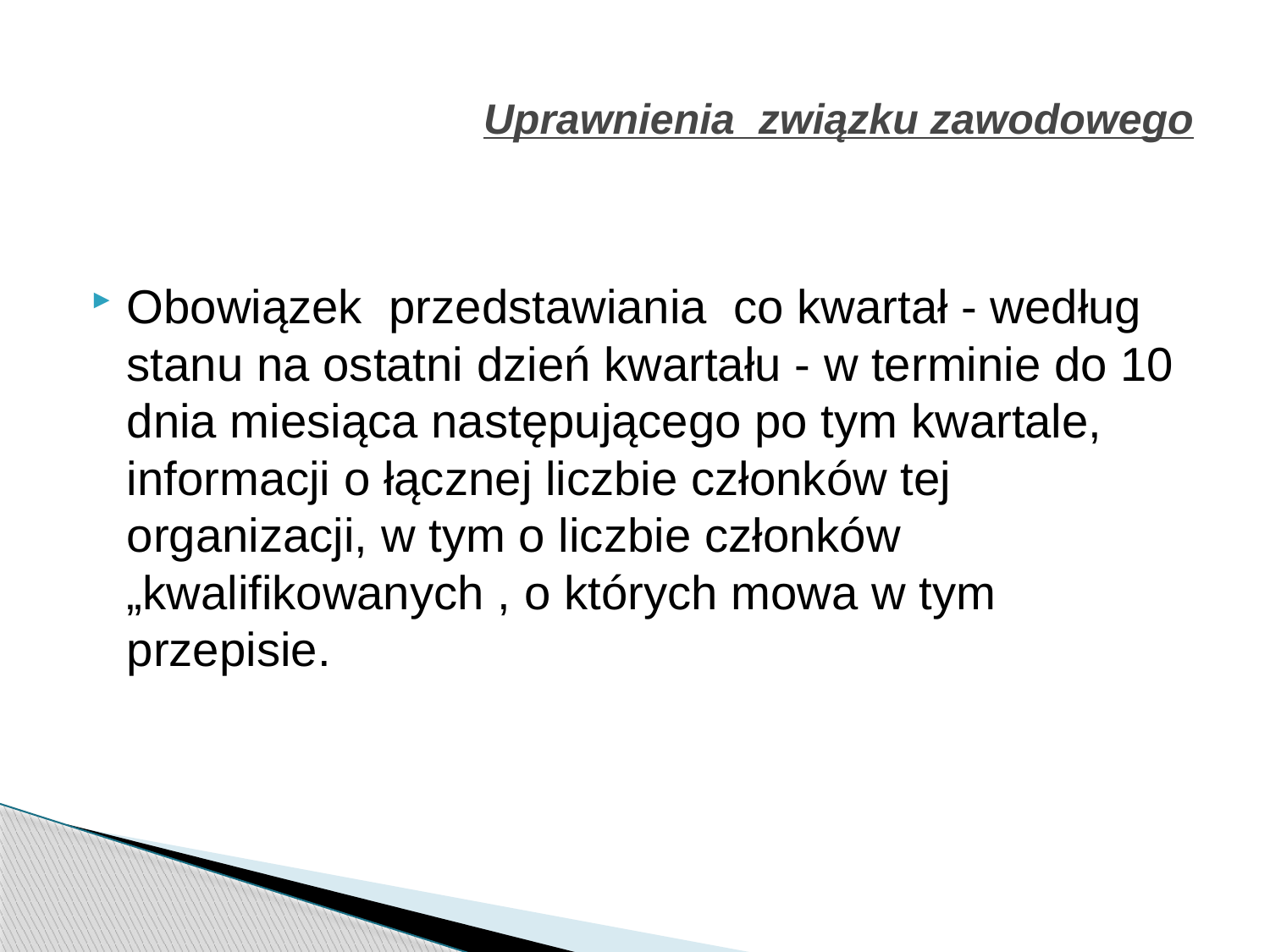

# Uprawnienia  związku zawodowego

Obowiązek  przedstawiania  co kwartał - według stanu na ostatni dzień kwartału - w terminie do 10 dnia miesiąca następującego po tym kwartale, informacji o łącznej liczbie członków tej organizacji, w tym o liczbie członków „kwalifikowanych , o których mowa w tym przepisie.